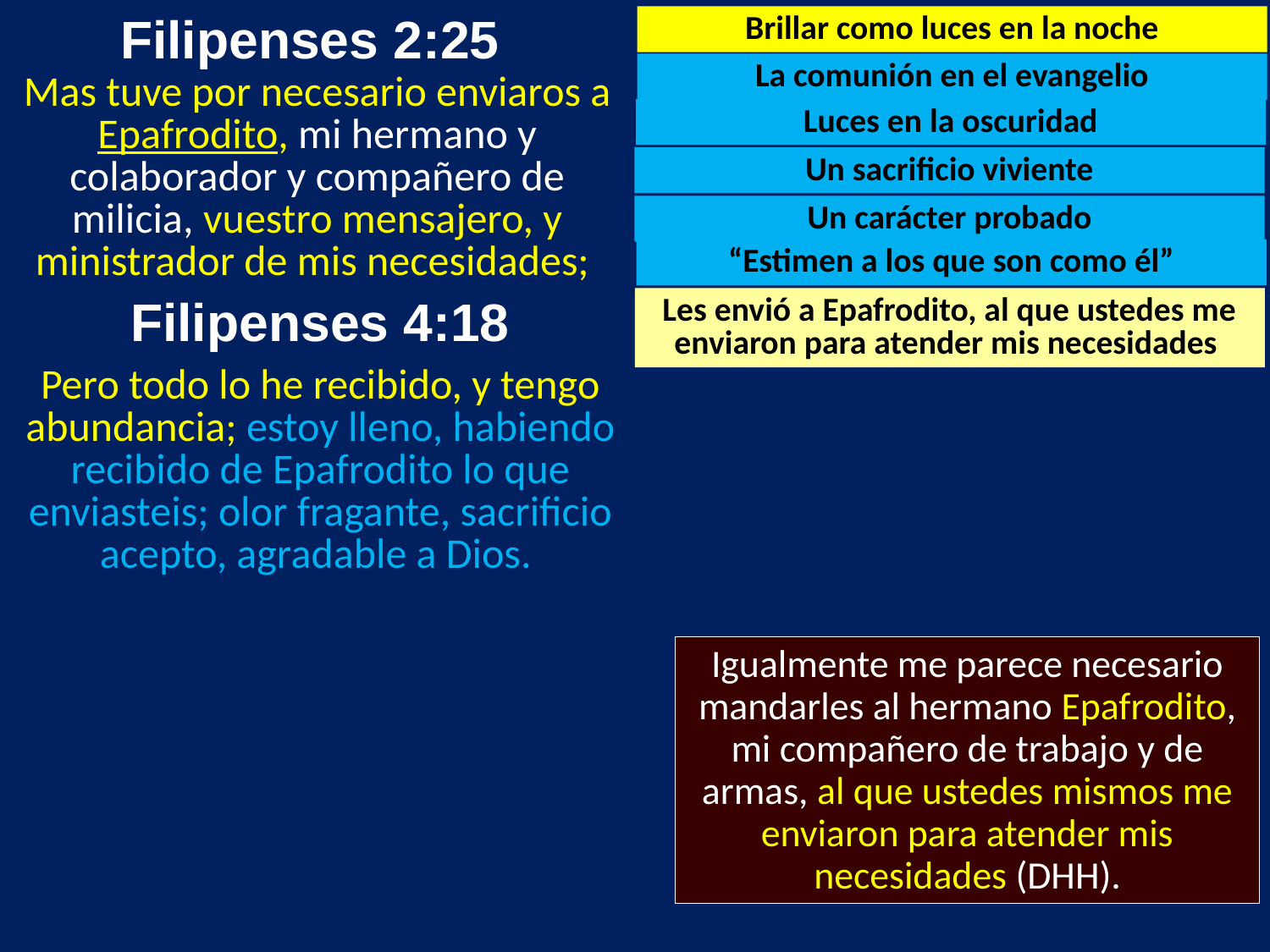

Filipenses 2:25
Brillar como luces en la noche
La comunión en el evangelio
Mas tuve por necesario enviaros a Epafrodito, mi hermano y colaborador y compañero de milicia, vuestro mensajero, y ministrador de mis necesidades;
Luces en la oscuridad
Un sacrificio viviente
Un carácter probado
“Estimen a los que son como él”
Filipenses 4:18
Les envió a Epafrodito, al que ustedes me enviaron para atender mis necesidades
Pero todo lo he recibido, y tengo abundancia; estoy lleno, habiendo recibido de Epafrodito lo que enviasteis; olor fragante, sacrificio acepto, agradable a Dios.
Igualmente me parece necesario mandarles al hermano Epafrodito, mi compañero de trabajo y de armas, al que ustedes mismos me enviaron para atender mis necesidades (DHH).